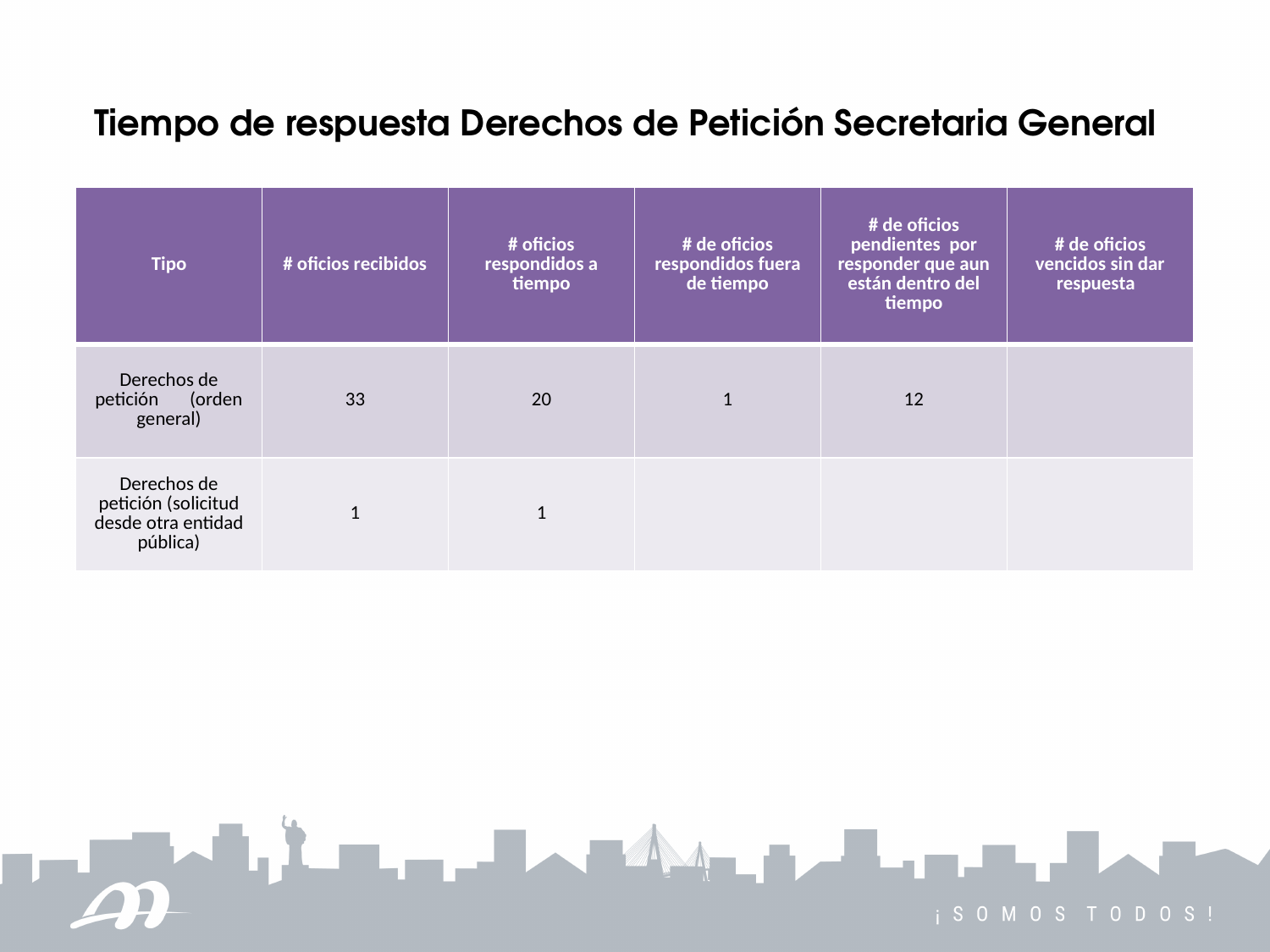

Tiempo de respuesta Derechos de Petición Secretaria General
| Tipo | # oficios recibidos | # oficios respondidos a tiempo | # de oficios respondidos fuera de tiempo | # de oficios pendientes por responder que aun están dentro del tiempo | # de oficios vencidos sin dar respuesta |
| --- | --- | --- | --- | --- | --- |
| Derechos de petición (orden general) | 33 | 20 | 1 | 12 |  |
| Derechos de petición (solicitud desde otra entidad pública) | 1 | 1 |  |  |  |